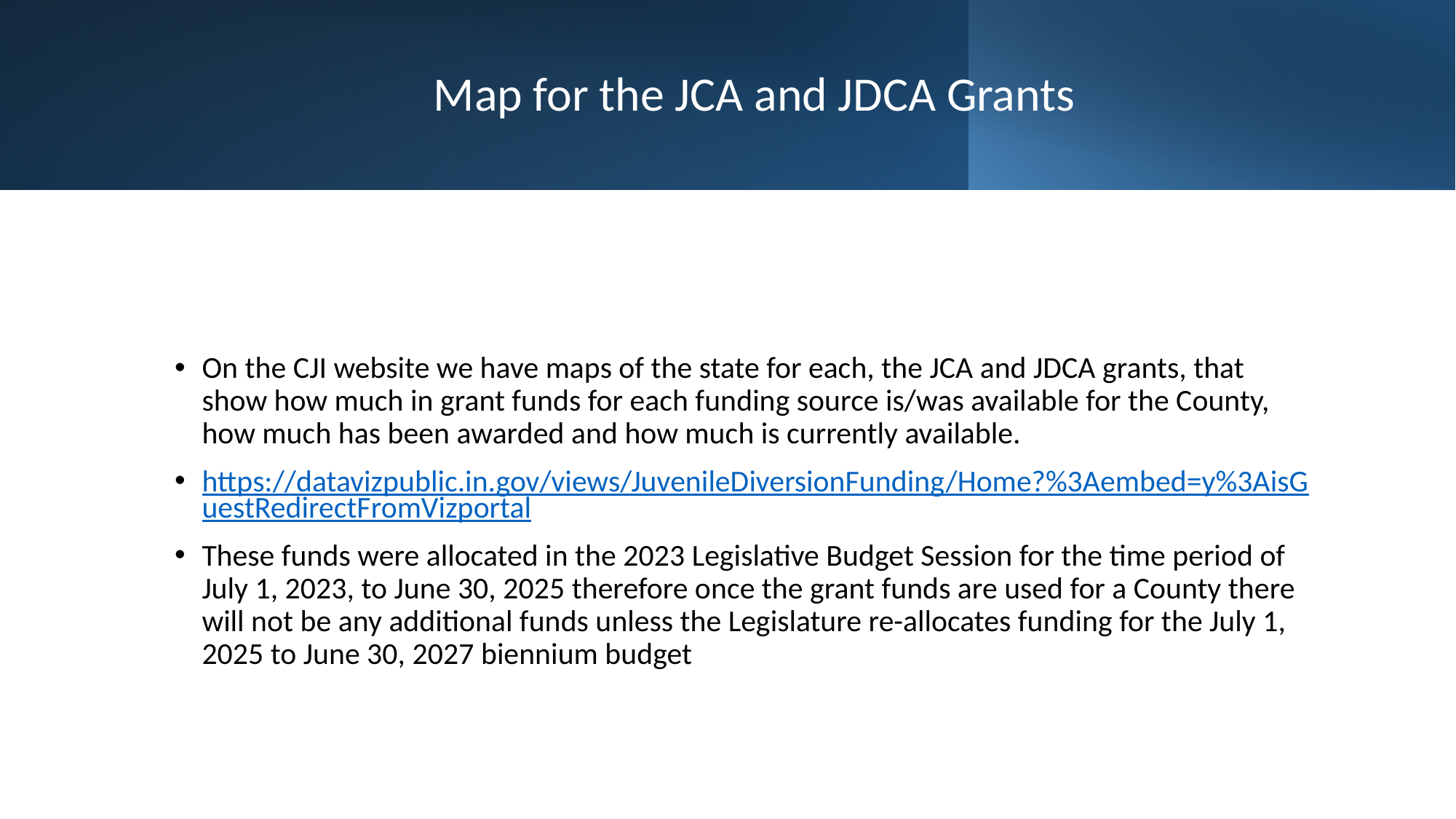

# Map for the JCA and JDCA Grants
On the CJI website we have maps of the state for each, the JCA and JDCA grants, that show how much in grant funds for each funding source is/was available for the County, how much has been awarded and how much is currently available.
https://datavizpublic.in.gov/views/JuvenileDiversionFunding/Home?%3Aembed=y%3AisGuestRedirectFromVizportal
These funds were allocated in the 2023 Legislative Budget Session for the time period of July 1, 2023, to June 30, 2025 therefore once the grant funds are used for a County there will not be any additional funds unless the Legislature re-allocates funding for the July 1, 2025 to June 30, 2027 biennium budget